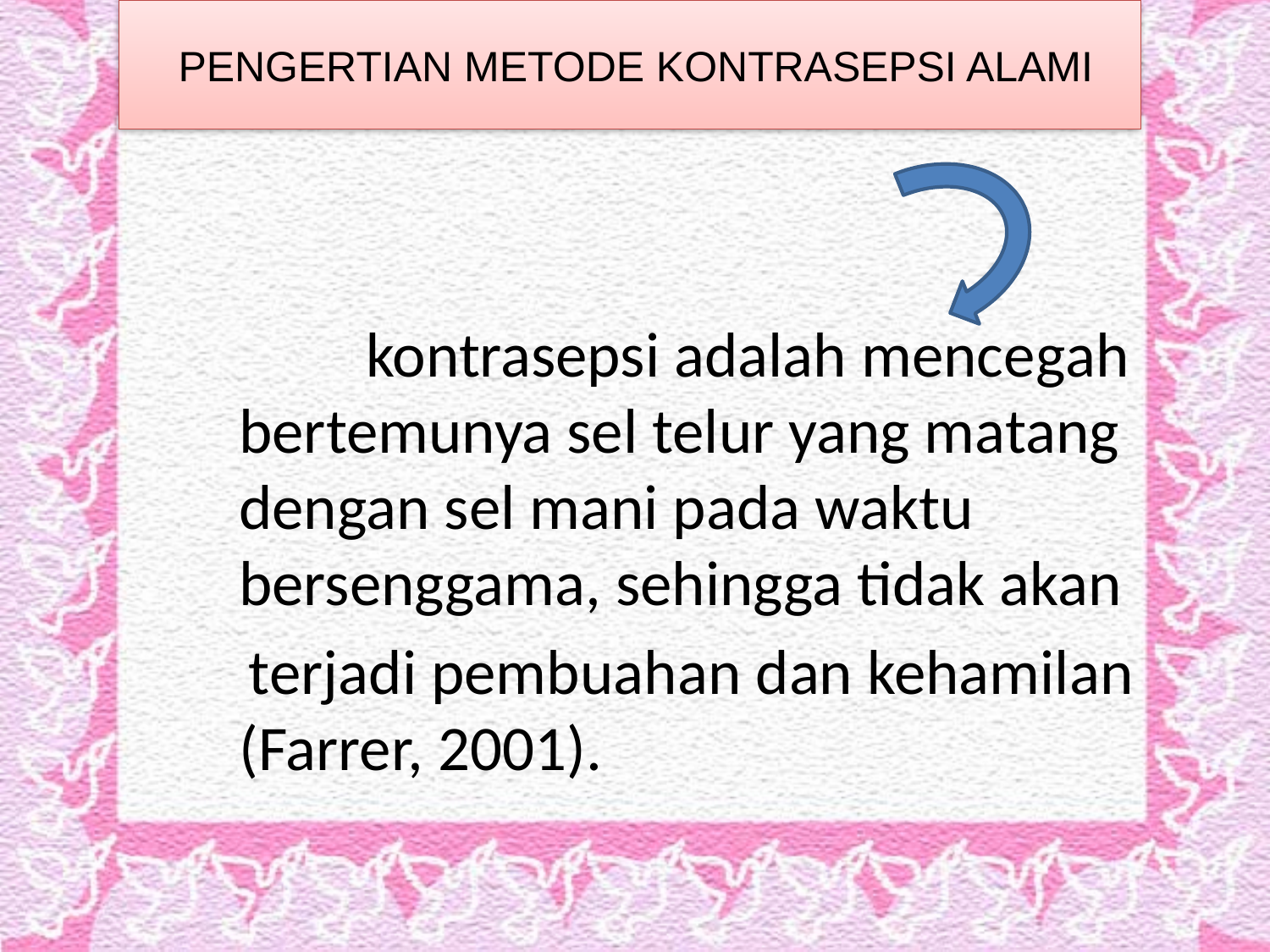

# PENGERTIAN METODE KONTRASEPSI ALAMI

		kontrasepsi adalah mencegah bertemunya sel telur yang matang dengan sel mani pada waktu bersenggama, sehingga tidak akan
    terjadi pembuahan dan kehamilan (Farrer, 2001).